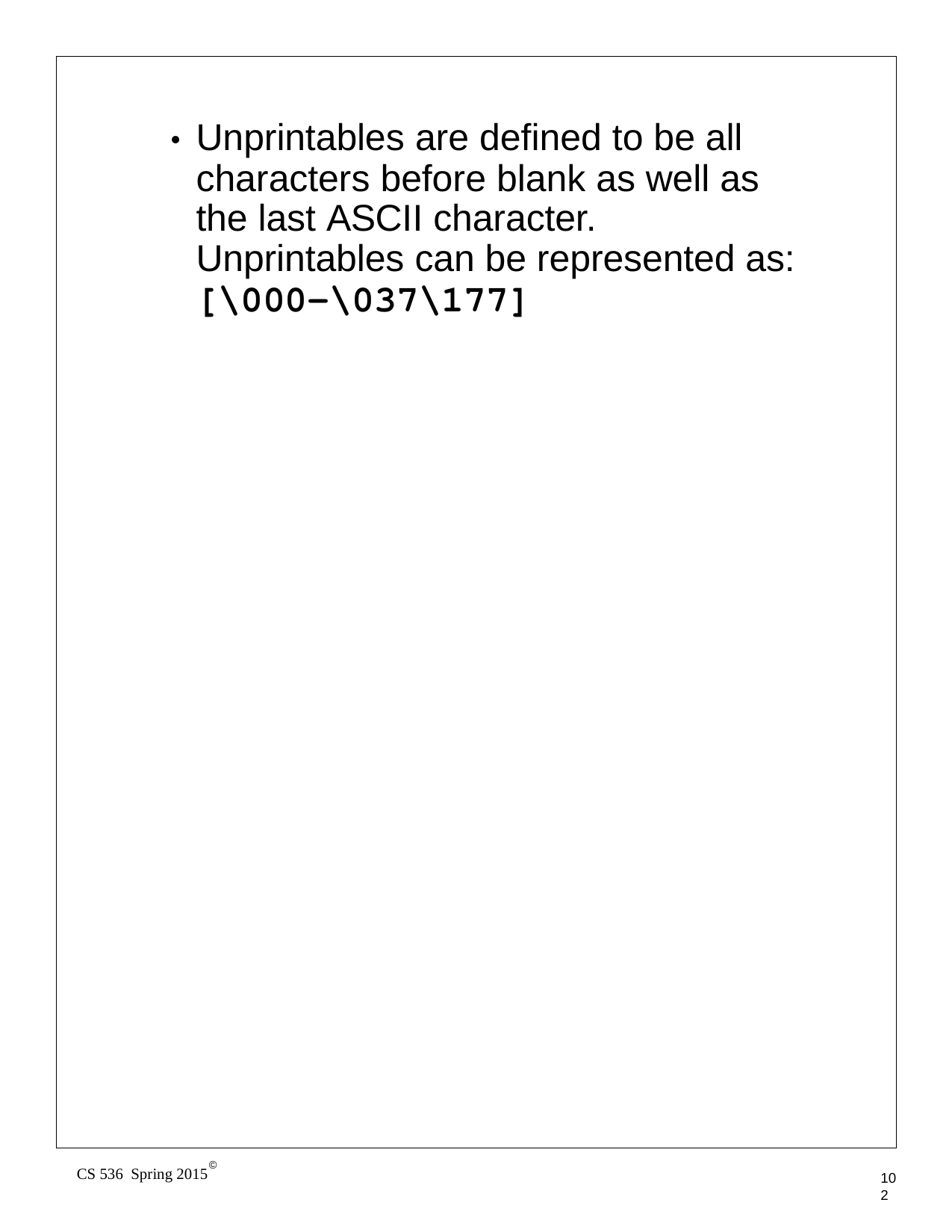

Unprintables are defined to be all characters before blank as well as the last ASCII character. Unprintables can be represented as:[\000-\037\177]
©
CS 536  Spring 2015
102